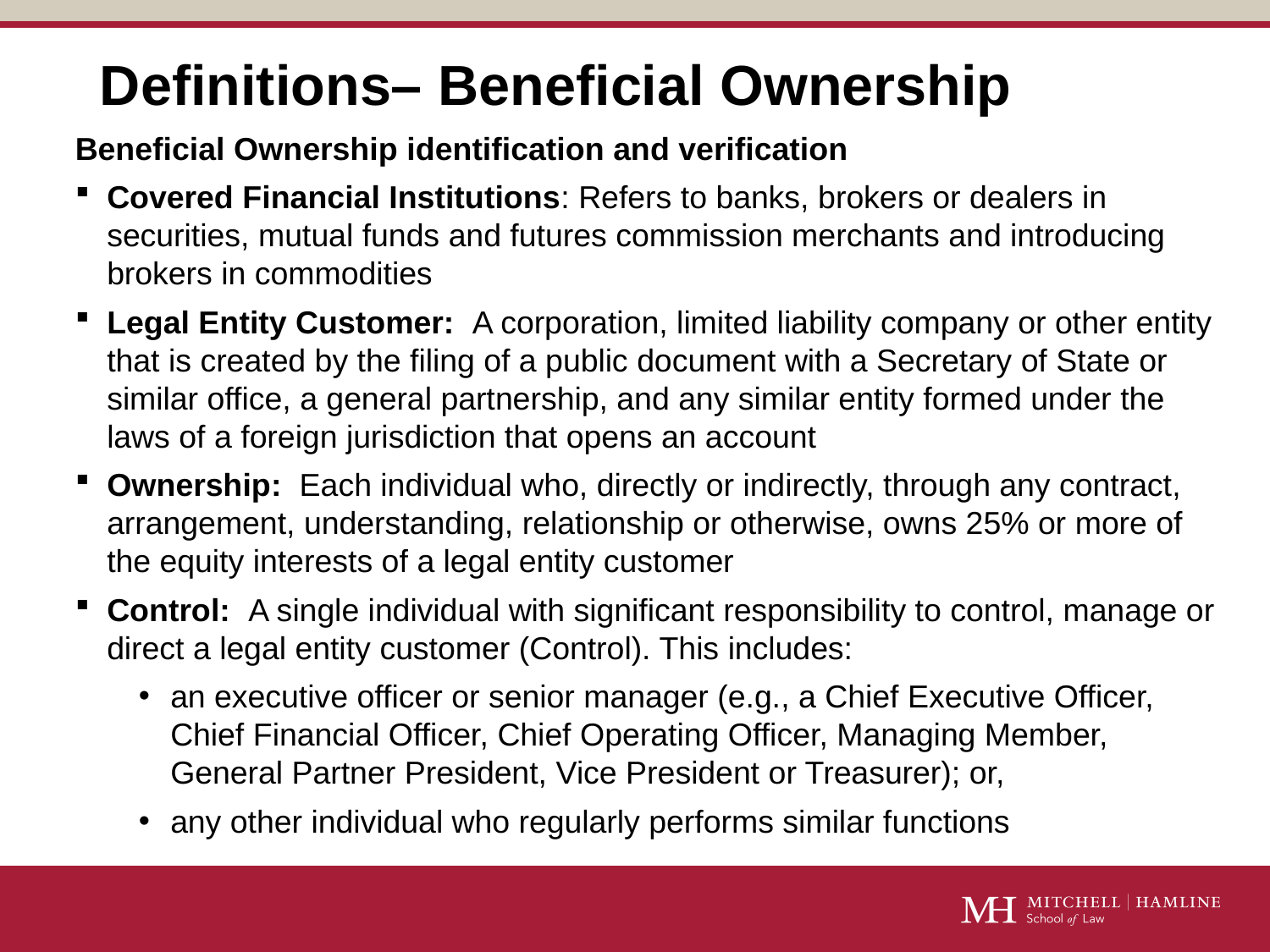

# Definitions– Beneficial Ownership
Beneficial Ownership identification and verification
Covered Financial Institutions: Refers to banks, brokers or dealers in securities, mutual funds and futures commission merchants and introducing brokers in commodities
Legal Entity Customer:  A corporation, limited liability company or other entity that is created by the filing of a public document with a Secretary of State or similar office, a general partnership, and any similar entity formed under the laws of a foreign jurisdiction that opens an account
Ownership:  Each individual who, directly or indirectly, through any contract, arrangement, understanding, relationship or otherwise, owns 25% or more of the equity interests of a legal entity customer
Control:  A single individual with significant responsibility to control, manage or direct a legal entity customer (Control). This includes:
an executive officer or senior manager (e.g., a Chief Executive Officer, Chief Financial Officer, Chief Operating Officer, Managing Member, General Partner President, Vice President or Treasurer); or,
any other individual who regularly performs similar functions